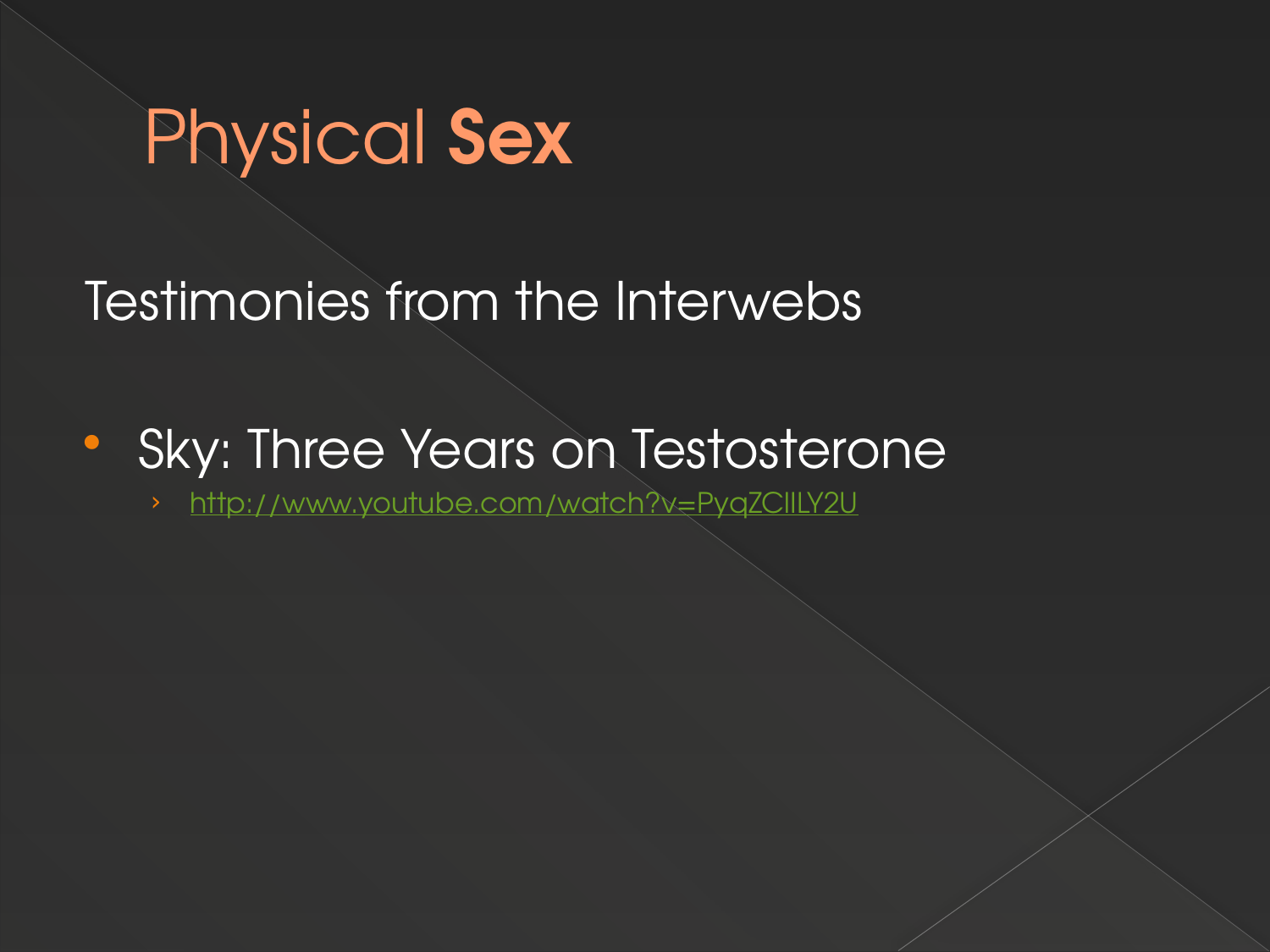

# Physical Sex
Testimonies from the Interwebs

Sky: Three Years on Testosterone
http://www.youtube.com/watch?v=PyqZClILY2U